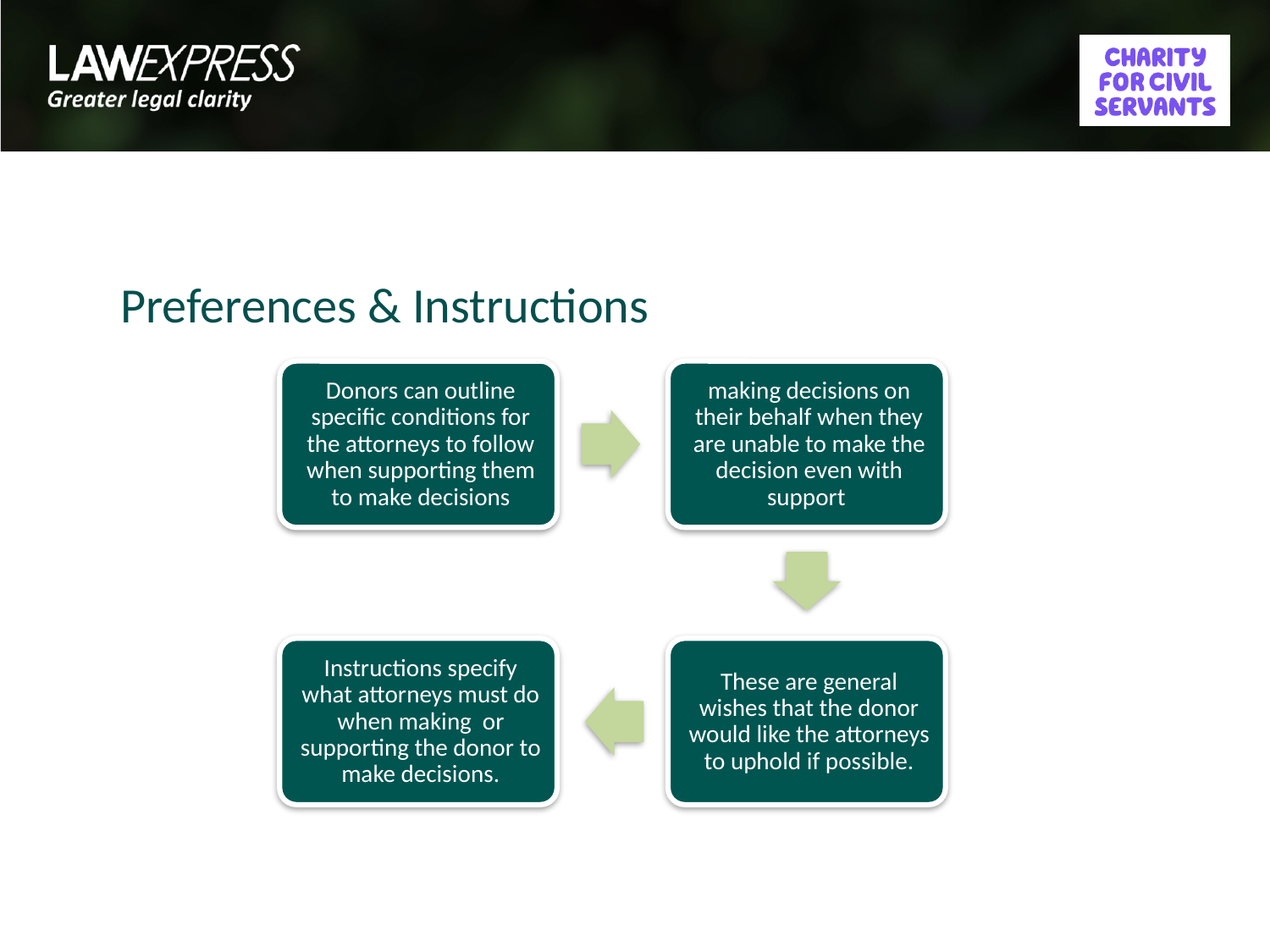

# Preferences & Instructions
Donors can outline specific conditions for the attorneys to follow when supporting them to make decisions

making decisions on their behalf when they are unable to make the decision even with support

These are general wishes that the donor would like the attorneys to uphold if possible.

Instructions specify what attorneys must do when making  or supporting the donor to make decisions.